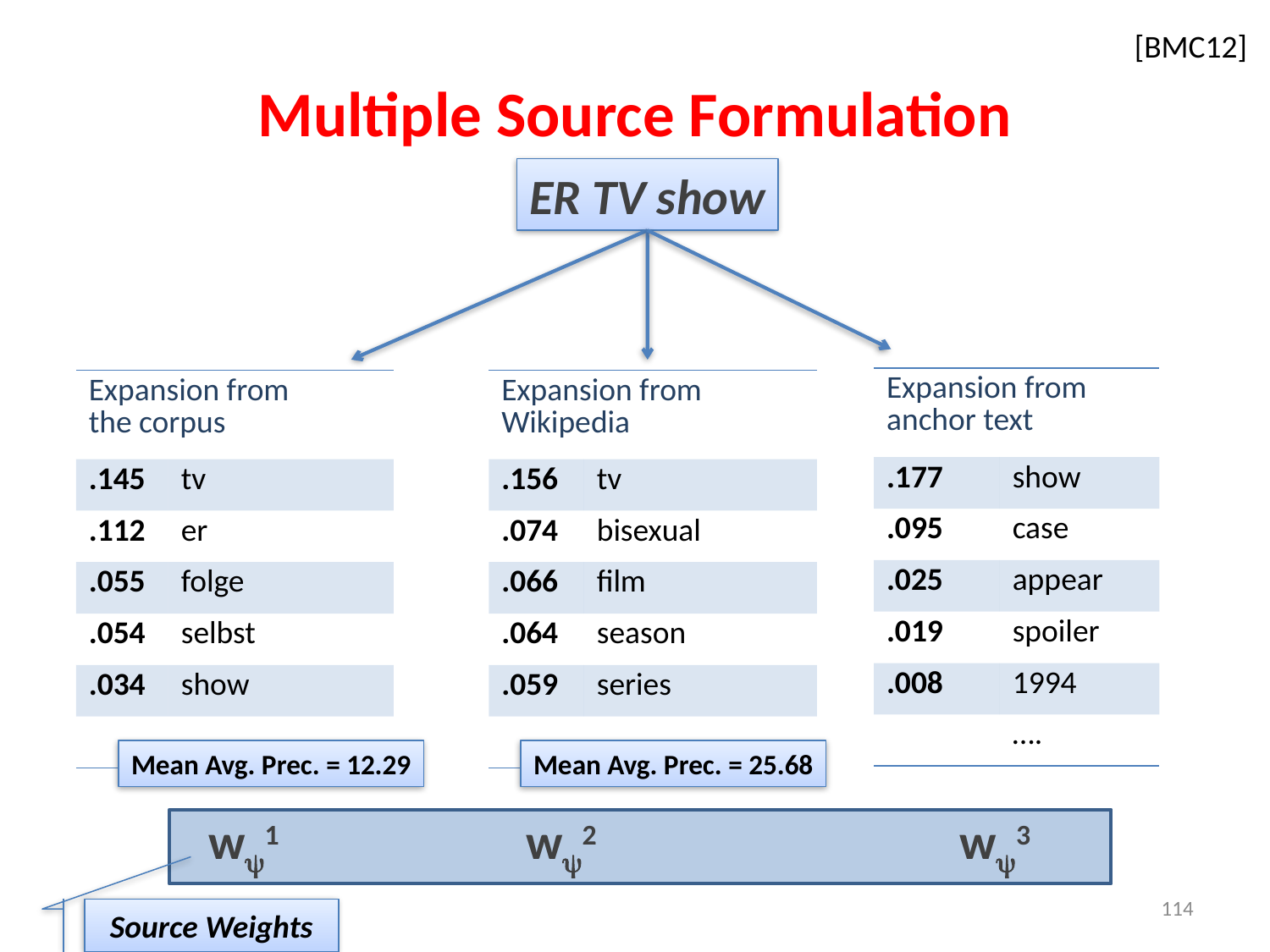

[BMC12]

# Multiple Source Formulation
ER TV show
| Expansion from anchor text |  |
| --- | --- |
| .177 | show |
| .095 | case |
| .025 | appear |
| .019 | spoiler |
| .008 | 1994 |
|  | …. |
| Expansion from the corpus |  |
| --- | --- |
| .145 | tv |
| .112 | er |
| .055 | folge |
| .054 | selbst |
| .034 | show |
|  | …. |
| Expansion from Wikipedia |  |
| --- | --- |
| .156 | tv |
| .074 | bisexual |
| .066 | film |
| .064 | season |
| .059 | series |
|  | …. |
Mean Avg. Prec. = 12.29
Mean Avg. Prec. = 25.68
wψ1
wψ2
wψ3

Source Weights